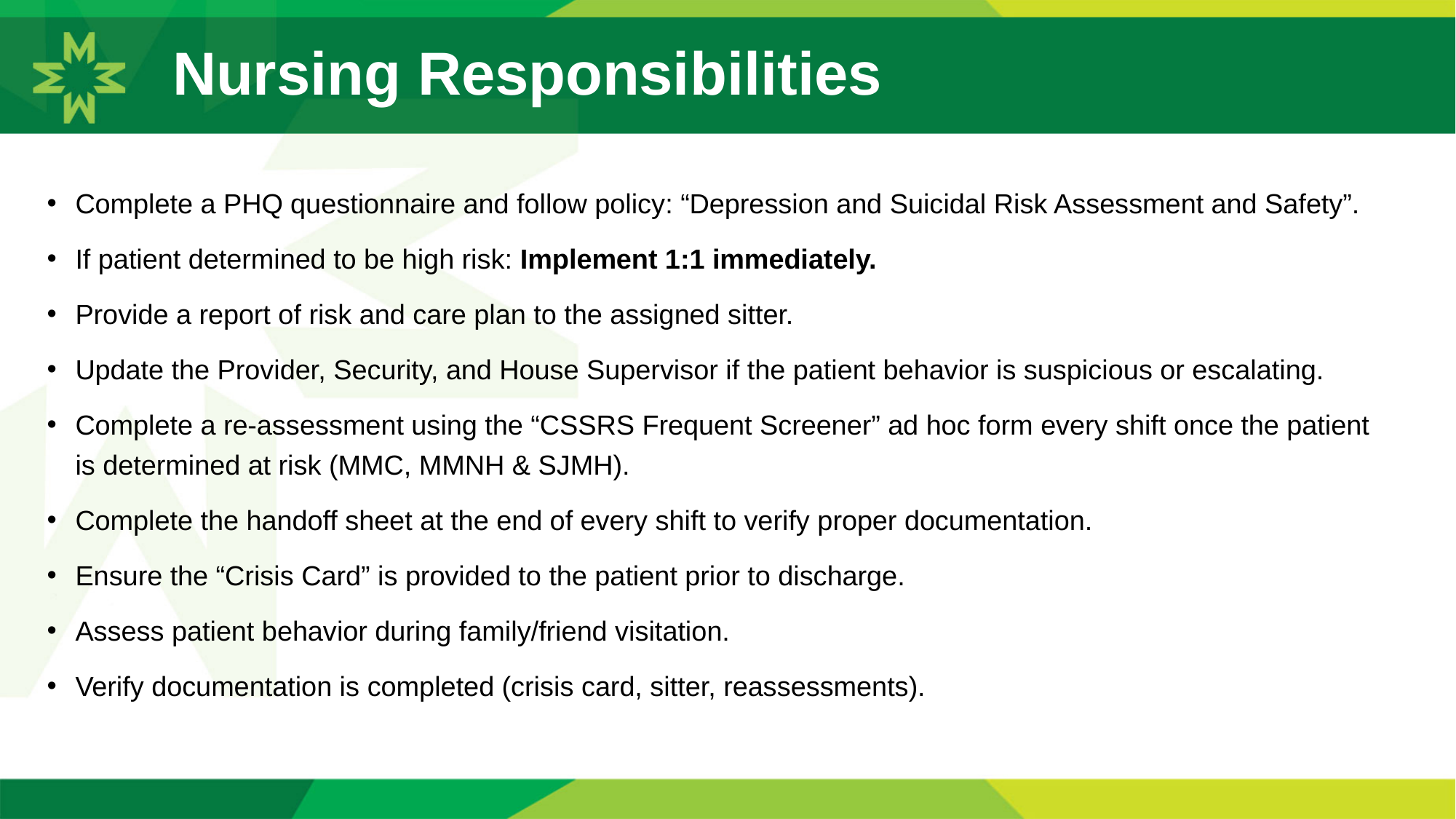

# Nursing Responsibilities
Complete a PHQ questionnaire and follow policy: “Depression and Suicidal Risk Assessment and Safety”.
If patient determined to be high risk: Implement 1:1 immediately.
Provide a report of risk and care plan to the assigned sitter.
Update the Provider, Security, and House Supervisor if the patient behavior is suspicious or escalating.
Complete a re-assessment using the “CSSRS Frequent Screener” ad hoc form every shift once the patient is determined at risk (MMC, MMNH & SJMH).
Complete the handoff sheet at the end of every shift to verify proper documentation.
Ensure the “Crisis Card” is provided to the patient prior to discharge.
Assess patient behavior during family/friend visitation.
Verify documentation is completed (crisis card, sitter, reassessments).